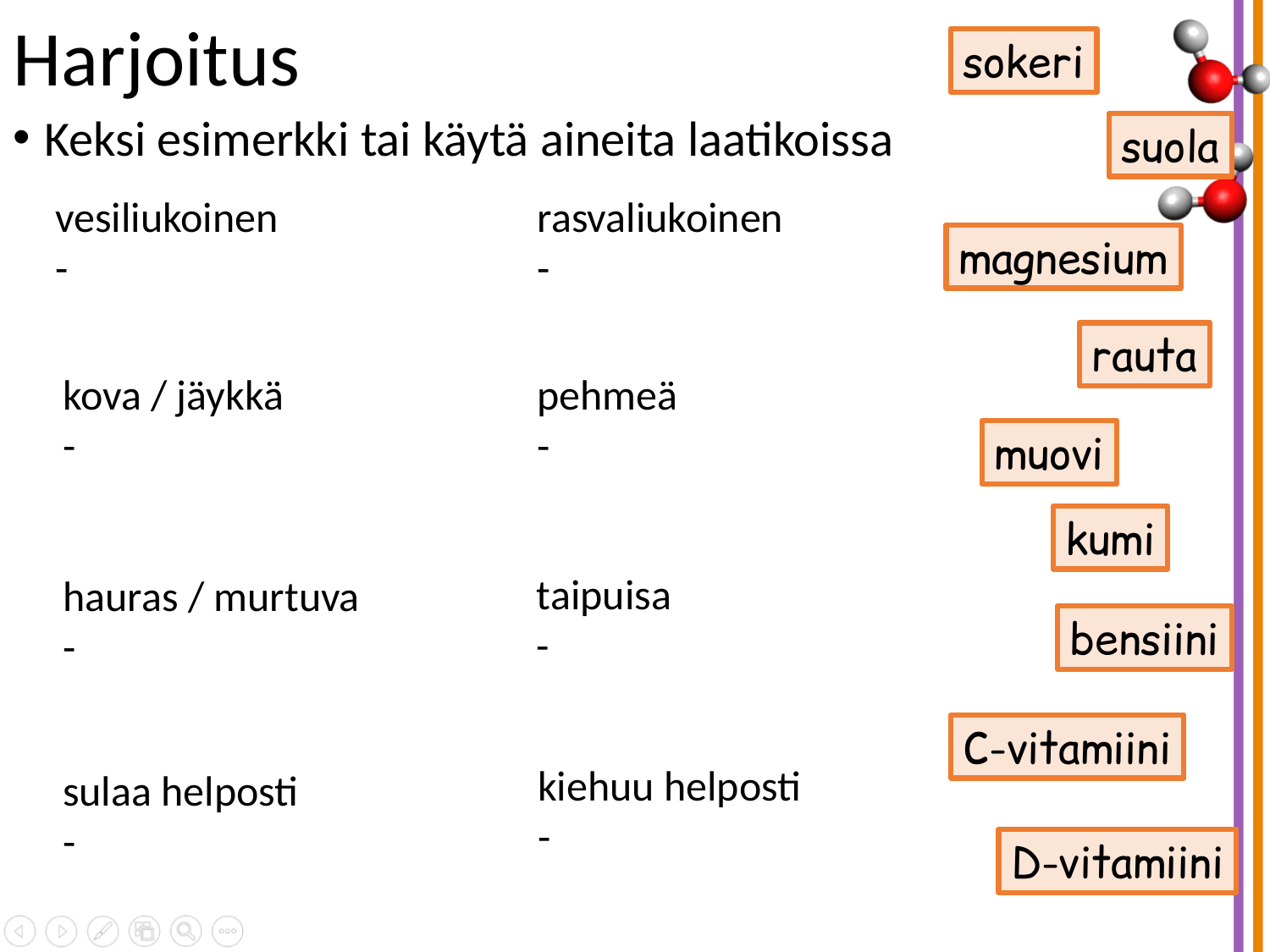

# Harjoitus
sokeri
Keksi esimerkki tai käytä aineita laatikoissa
suola
rasvaliukoinen
-
vesiliukoinen
-
magnesium
rauta
kova / jäykkä
-
pehmeä
-
muovi
kumi
taipuisa
-
hauras / murtuva
-
bensiini
C-vitamiini
kiehuu helposti
-
sulaa helposti
-
D-vitamiini